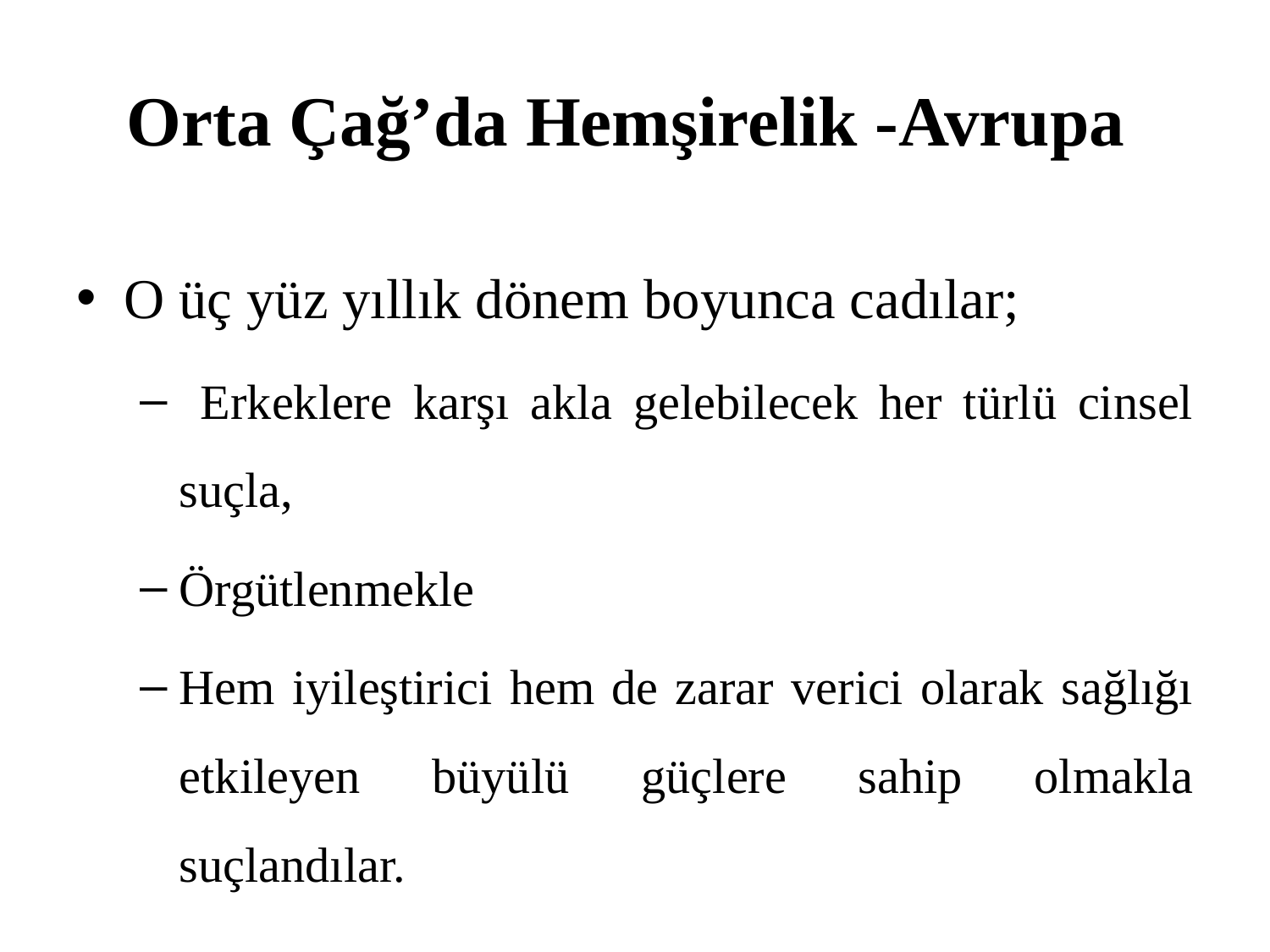

# Orta Çağ’da Hemşirelik -Avrupa
O üç yüz yıllık dönem boyunca cadılar;
 Erkeklere karşı akla gelebilecek her türlü cinsel suçla,
Örgütlenmekle
Hem iyileştirici hem de zarar verici olarak sağlığı etkileyen büyülü güçlere sahip olmakla suçlandılar.